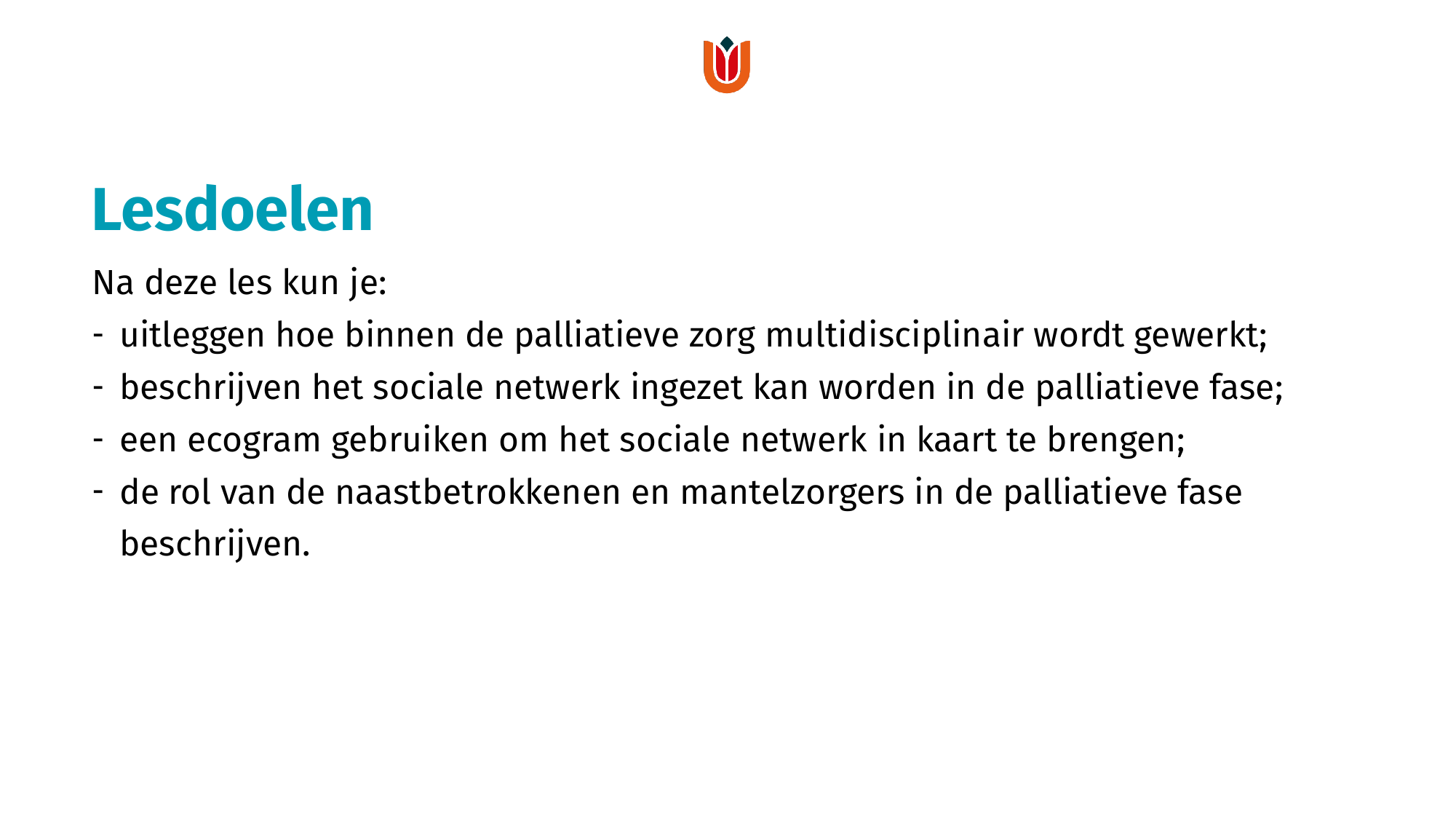

# Lesdoelen
Na deze les kun je:
uitleggen hoe binnen de palliatieve zorg multidisciplinair wordt gewerkt;
beschrijven het sociale netwerk ingezet kan worden in de palliatieve fase;
een ecogram gebruiken om het sociale netwerk in kaart te brengen;
de rol van de naastbetrokkenen en mantelzorgers in de palliatieve fase beschrijven.